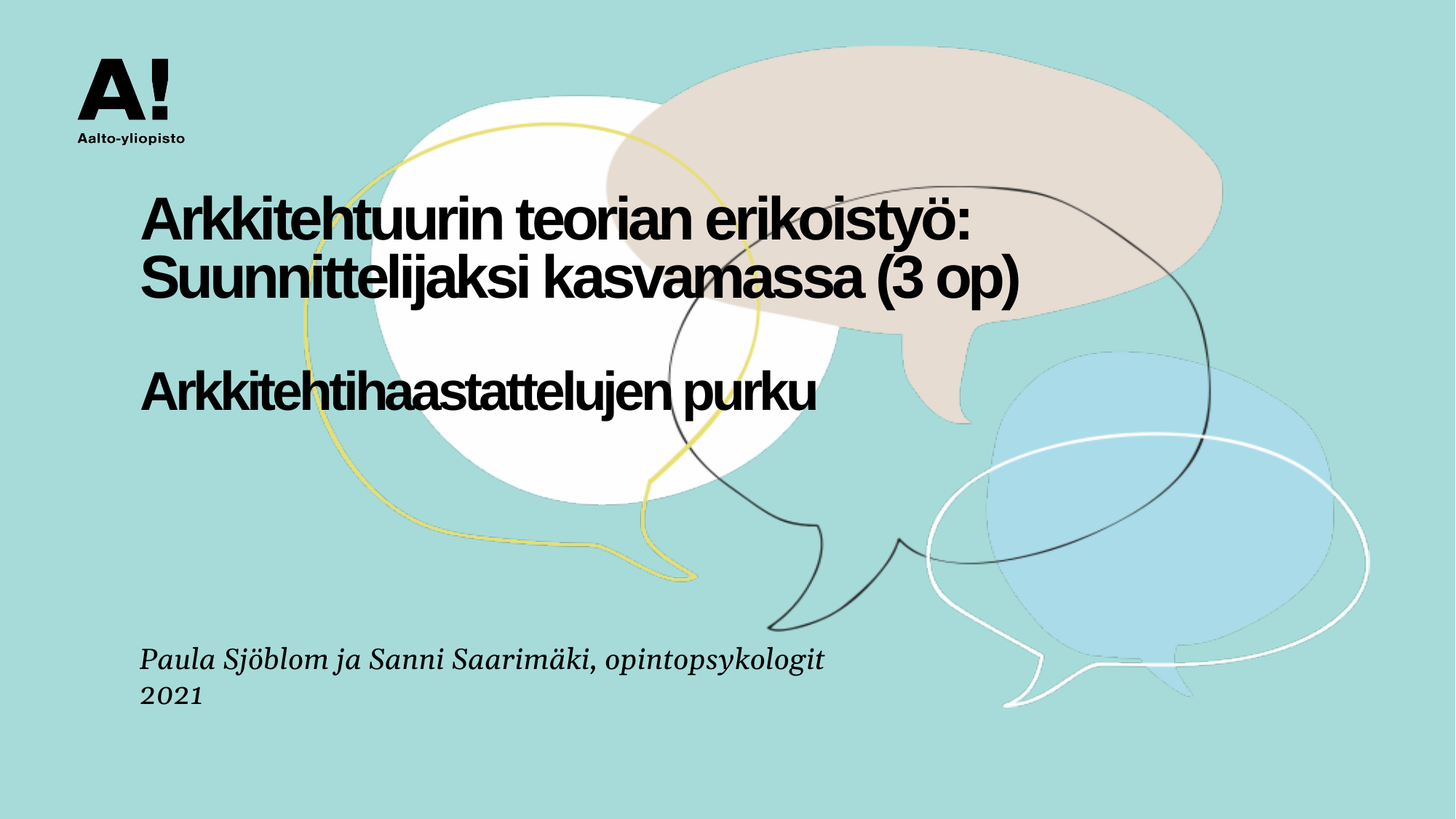

# Arkkitehtuurin teorian erikoistyö: Suunnittelijaksi kasvamassa (3 op) Arkkitehtihaastattelujen purku
Paula Sjöblom ja Sanni Saarimäki, opintopsykologit
2021